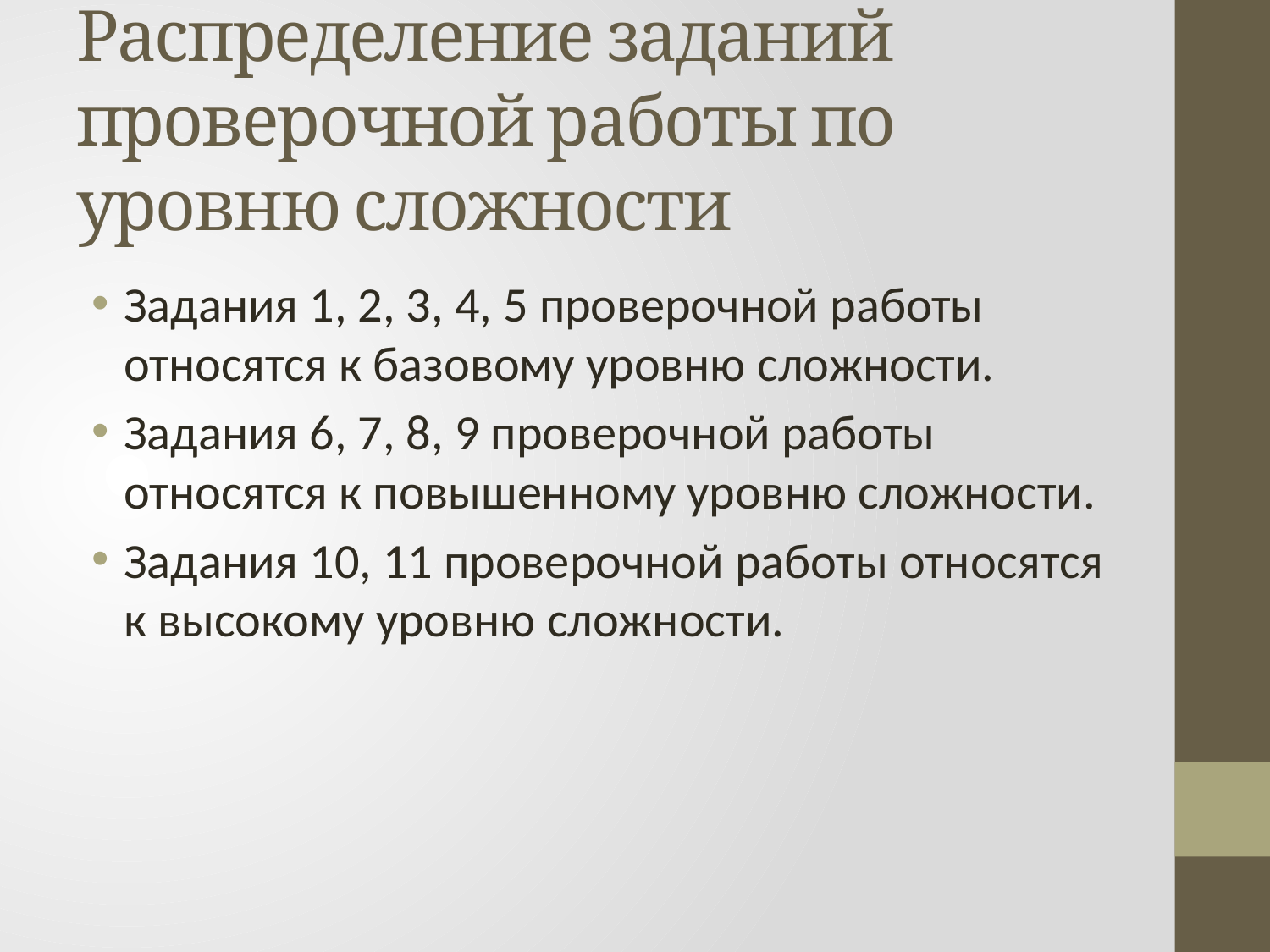

# Распределение заданий проверочной работы по уровню сложности
Задания 1, 2, 3, 4, 5 проверочной работы относятся к базовому уровню сложности.
Задания 6, 7, 8, 9 проверочной работы относятся к повышенному уровню сложности.
Задания 10, 11 проверочной работы относятся к высокому уровню сложности.